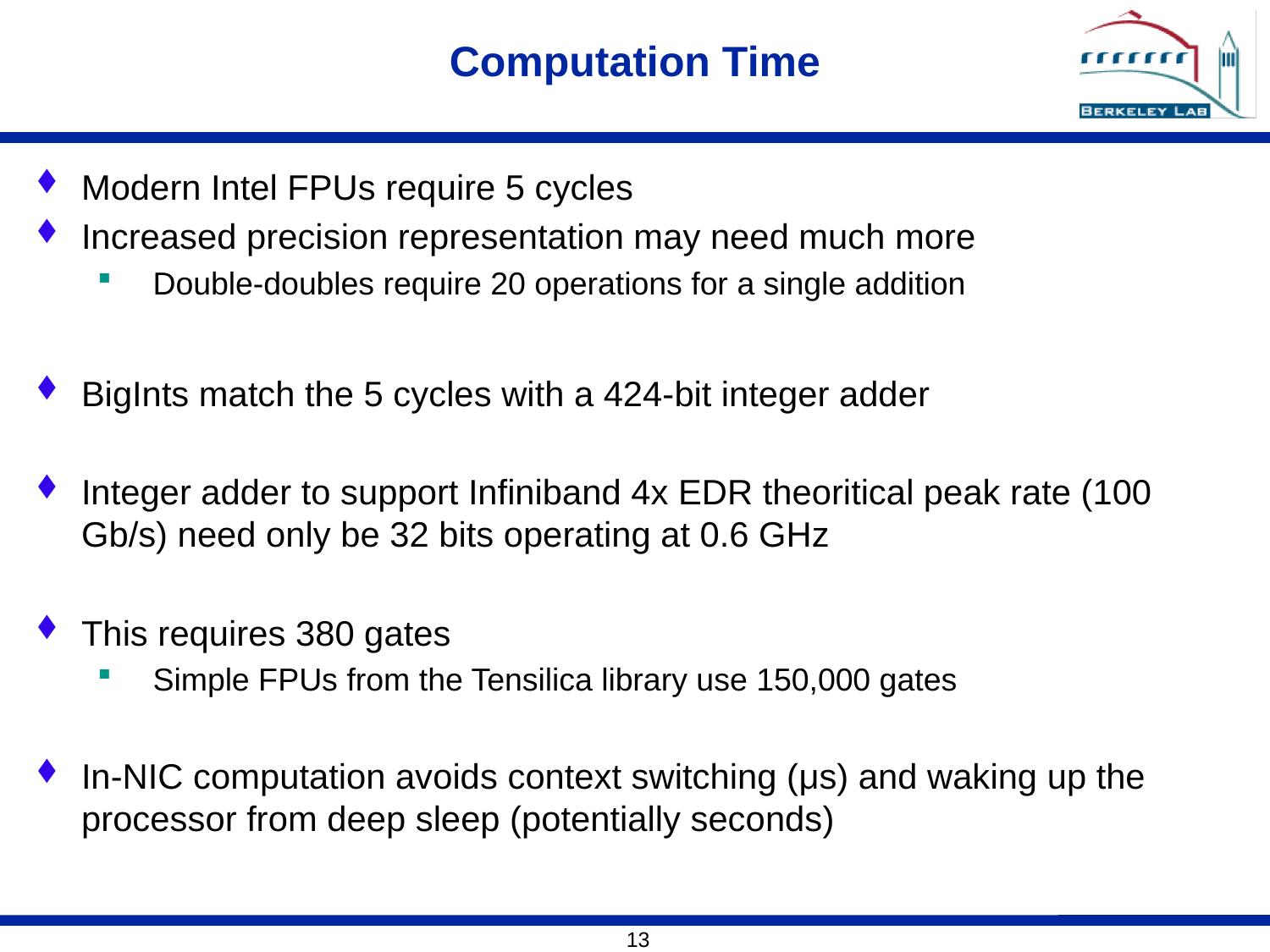

# Computation Time
Modern Intel FPUs require 5 cycles
Increased precision representation may need much more
Double-doubles require 20 operations for a single addition

BigInts match the 5 cycles with a 424-bit integer adder

Integer adder to support Infiniband 4x EDR theoritical peak rate (100 Gb/s) need only be 32 bits operating at 0.6 GHz

This requires 380 gates
Simple FPUs from the Tensilica library use 150,000 gates

In-NIC computation avoids context switching (μs) and waking up the processor from deep sleep (potentially seconds)